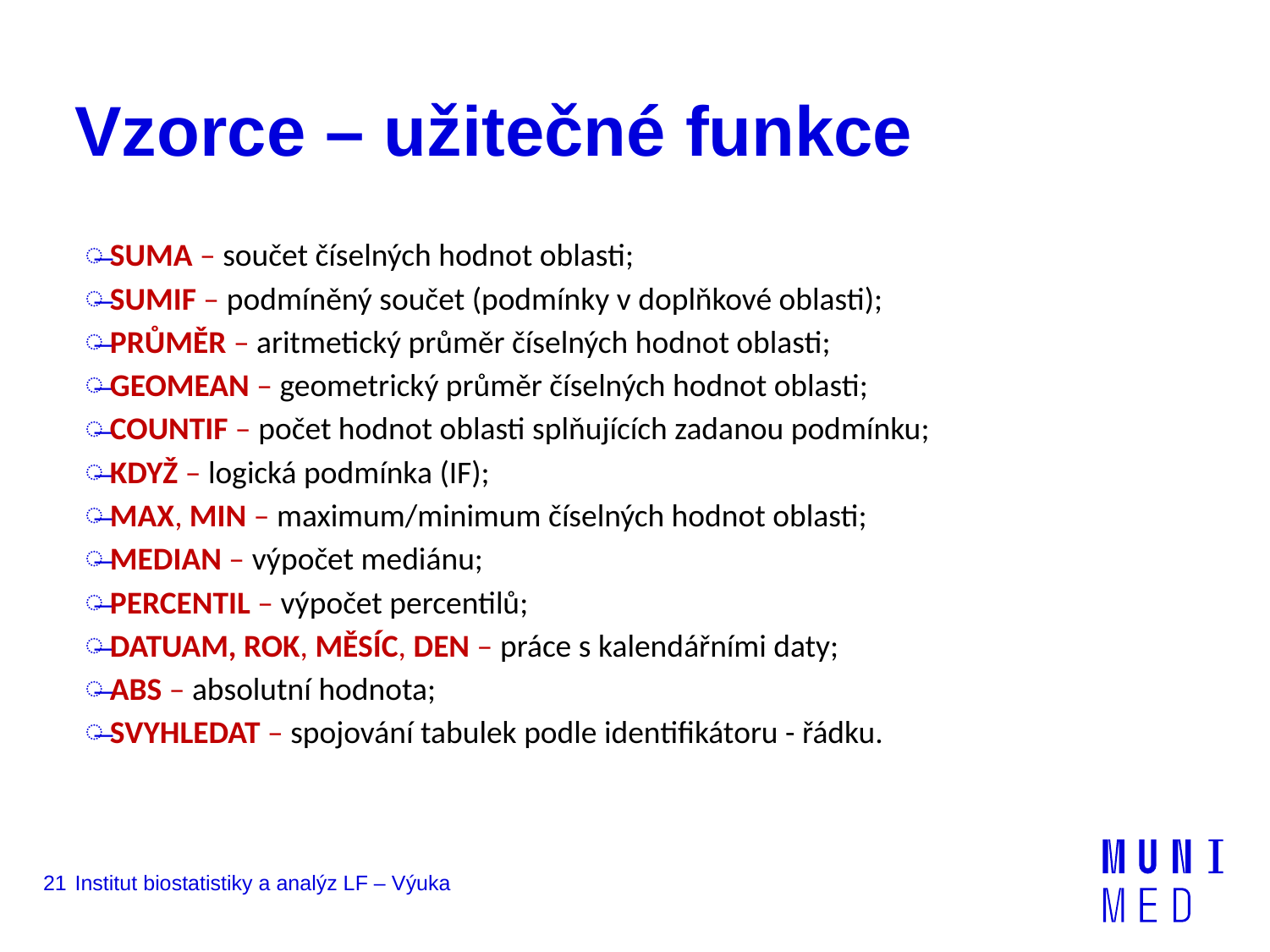

# Vzorce – užitečné funkce
SUMA – součet číselných hodnot oblasti;
SUMIF – podmíněný součet (podmínky v doplňkové oblasti);
PRŮMĚR – aritmetický průměr číselných hodnot oblasti;
GEOMEAN – geometrický průměr číselných hodnot oblasti;
COUNTIF – počet hodnot oblasti splňujících zadanou podmínku;
KDYŽ – logická podmínka (IF);
MAX, MIN – maximum/minimum číselných hodnot oblasti;
MEDIAN – výpočet mediánu;
PERCENTIL – výpočet percentilů;
DATUAM, ROK, MĚSÍC, DEN – práce s kalendářními daty;
ABS – absolutní hodnota;
SVYHLEDAT – spojování tabulek podle identifikátoru - řádku.
21
Institut biostatistiky a analýz LF – Výuka